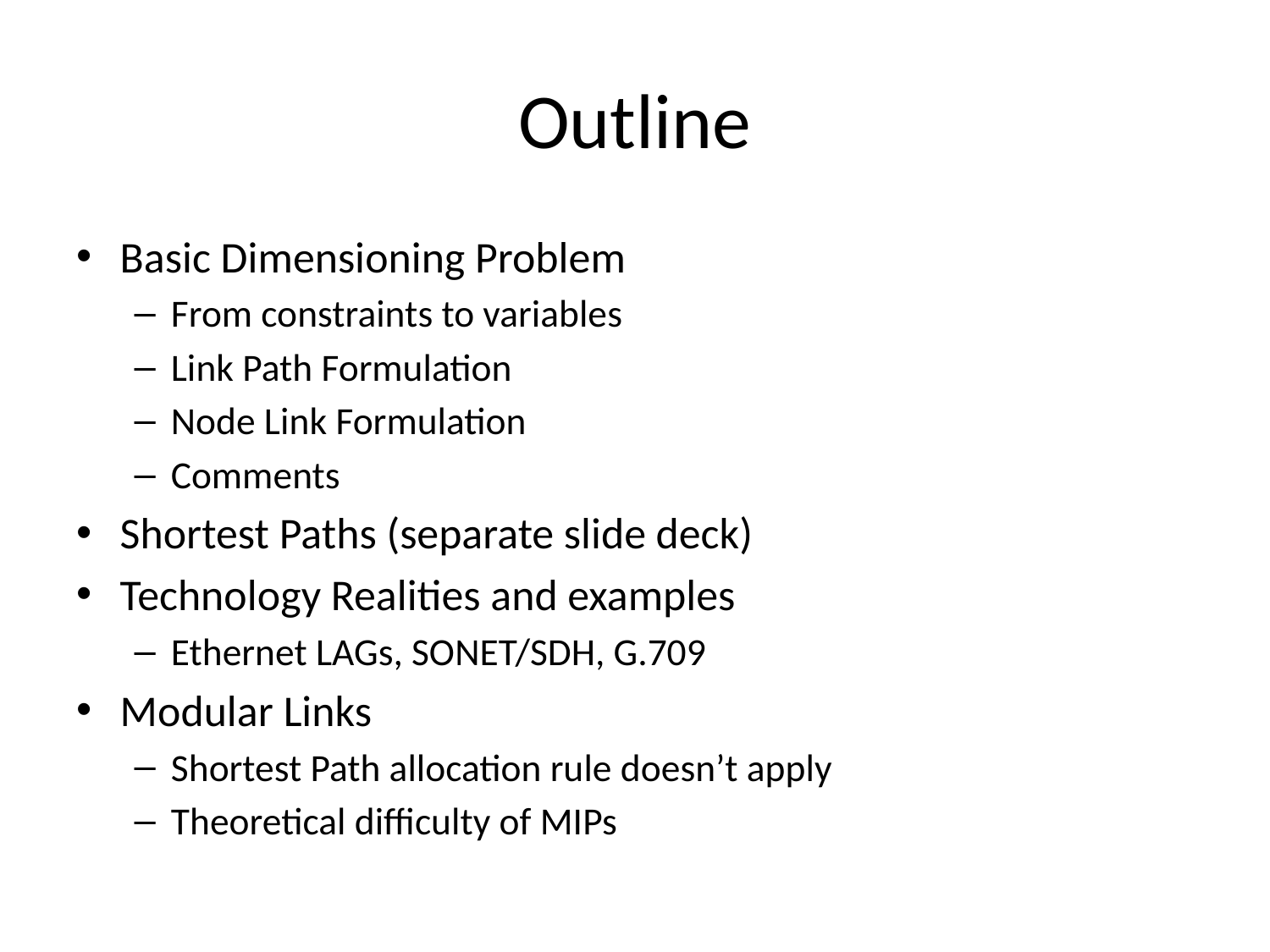

# Outline
Basic Dimensioning Problem
From constraints to variables
Link Path Formulation
Node Link Formulation
Comments
Shortest Paths (separate slide deck)
Technology Realities and examples
Ethernet LAGs, SONET/SDH, G.709
Modular Links
Shortest Path allocation rule doesn’t apply
Theoretical difficulty of MIPs